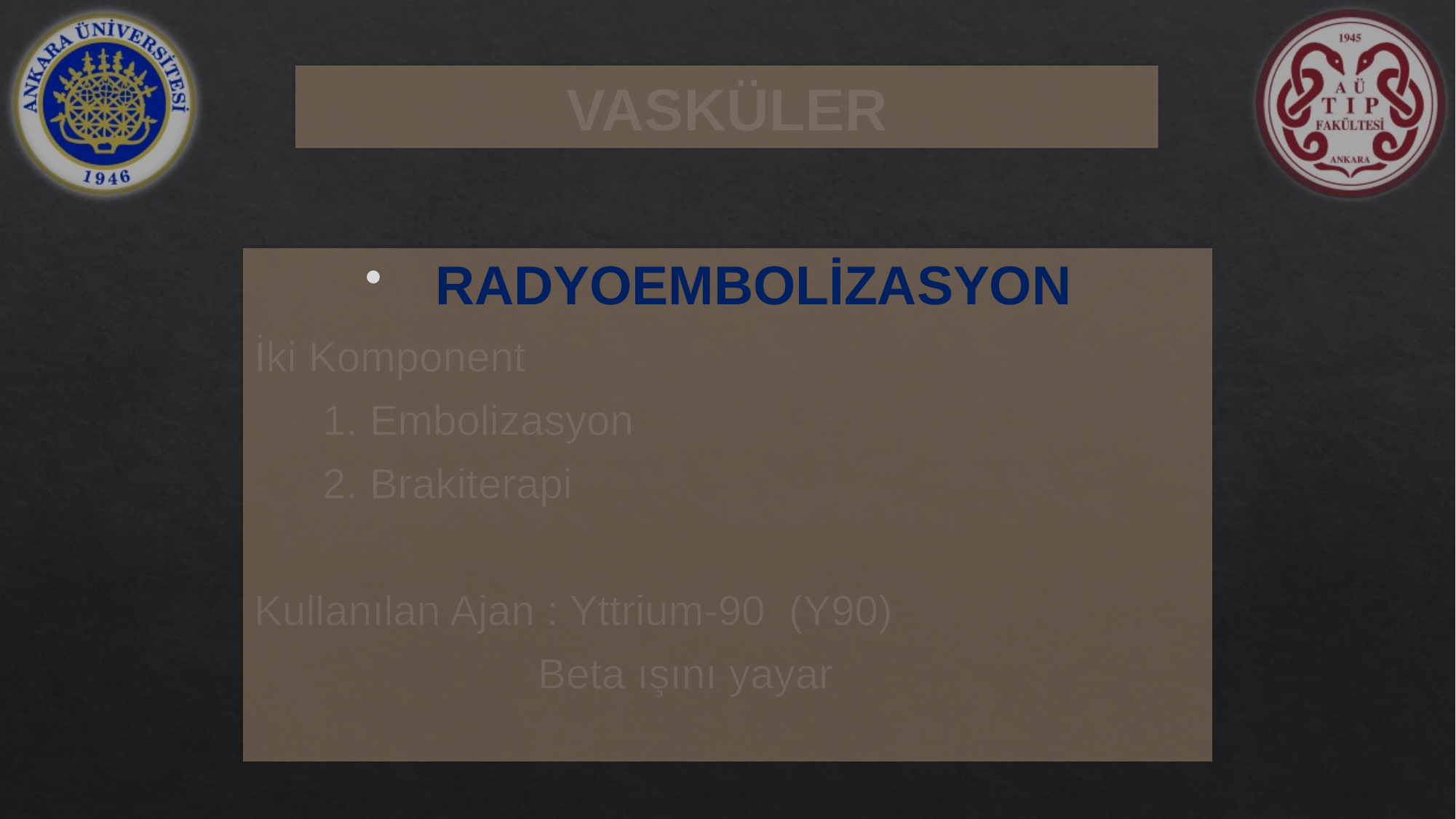

# VASKÜLER
RADYOEMBOLİZASYON
İki Komponent
	1. Embolizasyon
	2. Brakiterapi

Kullanılan Ajan : Yttrium-90  (Y90)
                        Beta ışını yayar